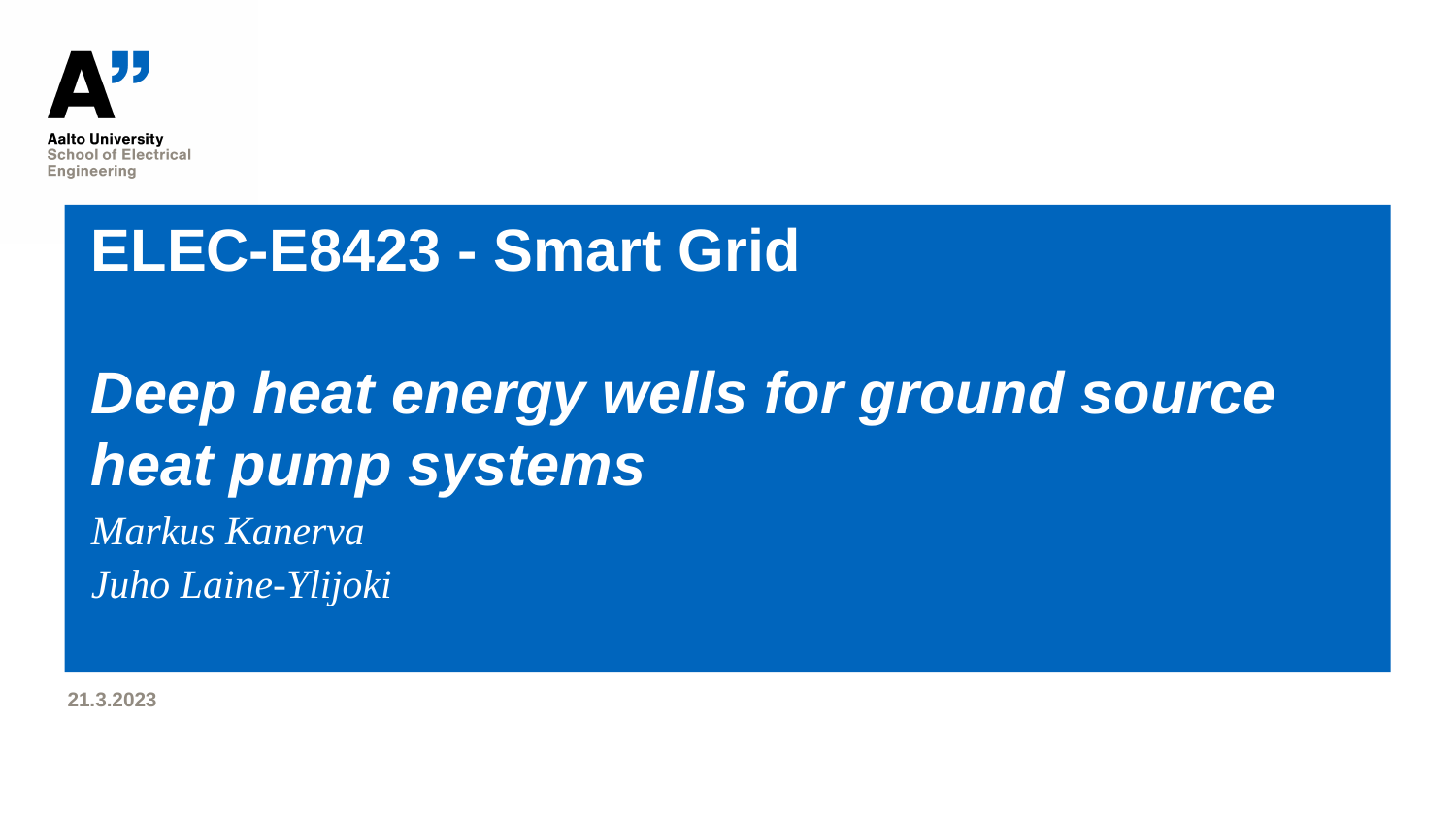

# ELEC-E8423 - Smart Grid Deep heat energy wells for ground source heat pump systems
Markus Kanerva
Juho Laine-Ylijoki

21.3.2023